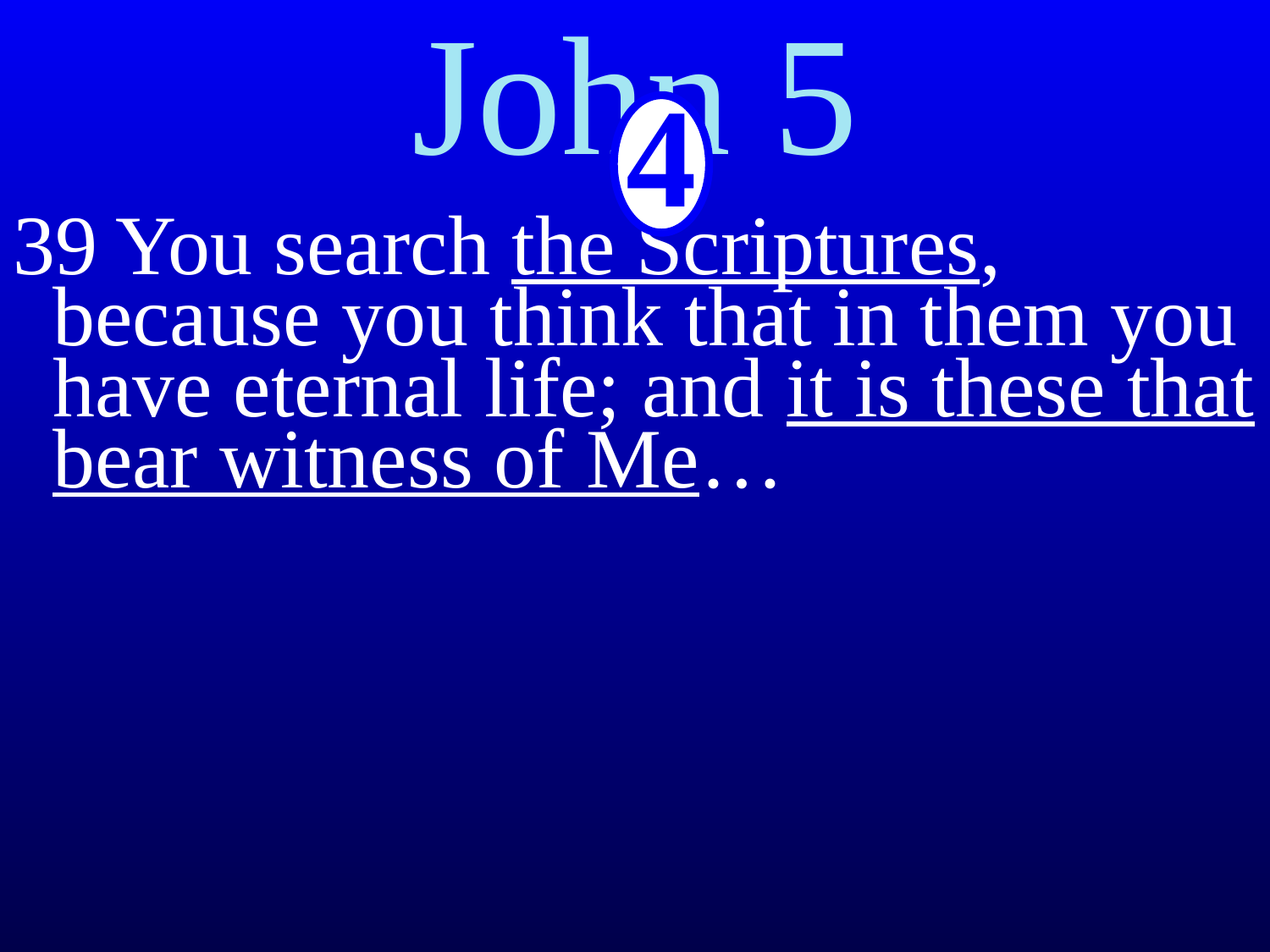

# John 5
4
39 You search the Scriptures, because you think that in them you have eternal life; and it is these that bear witness of Me…